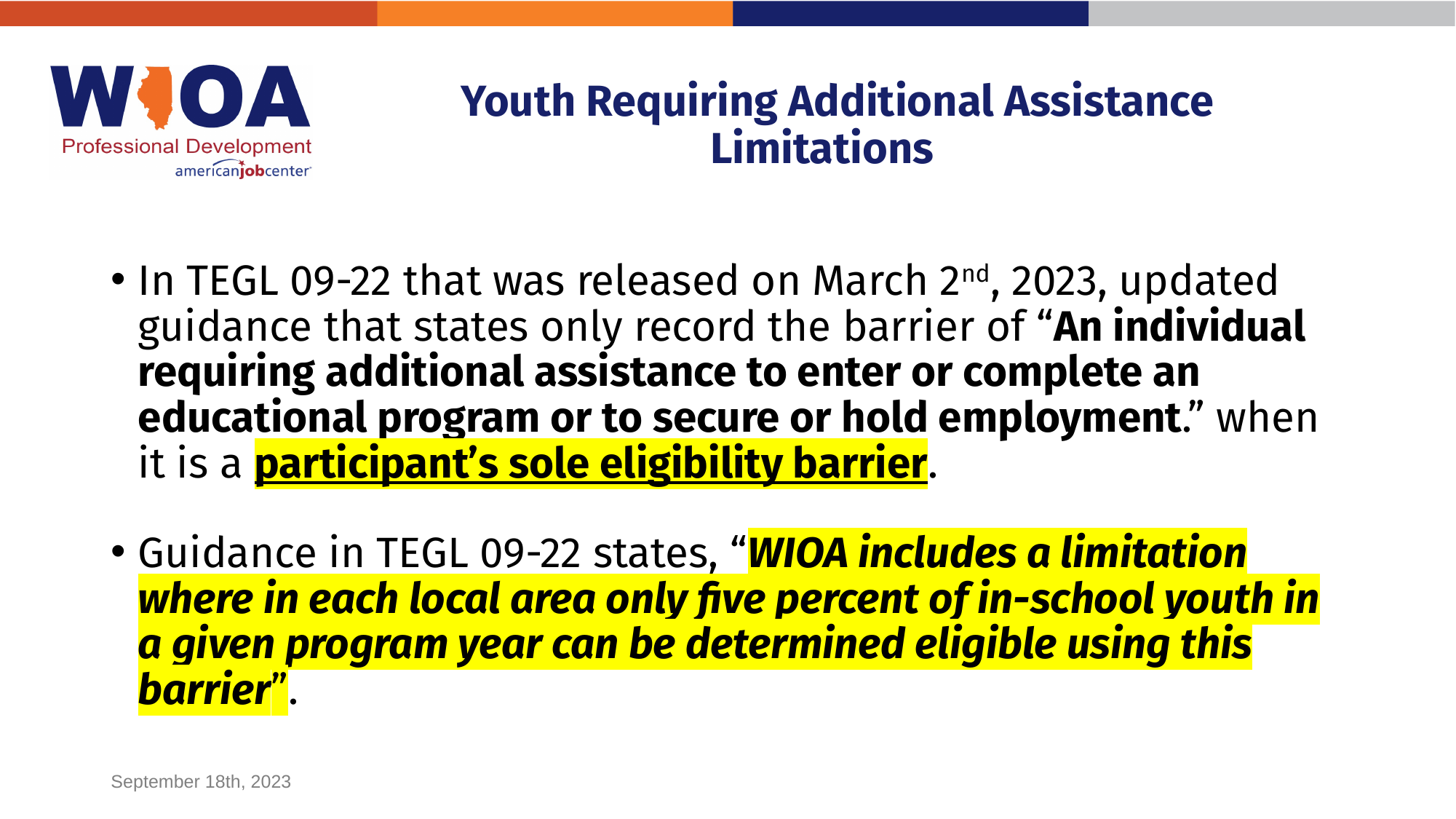

# Youth Requiring Additional Assistance Limitations
In TEGL 09-22 that was released on March 2nd, 2023, updated guidance that states only record the barrier of “An individual requiring additional assistance to enter or complete an educational program or to secure or hold employment.” when it is a participant’s sole eligibility barrier.

Guidance in TEGL 09-22 states, “WIOA includes a limitation where in each local area only five percent of in-school youth in a given program year can be determined eligible using this barrier”.

September 18th, 2023